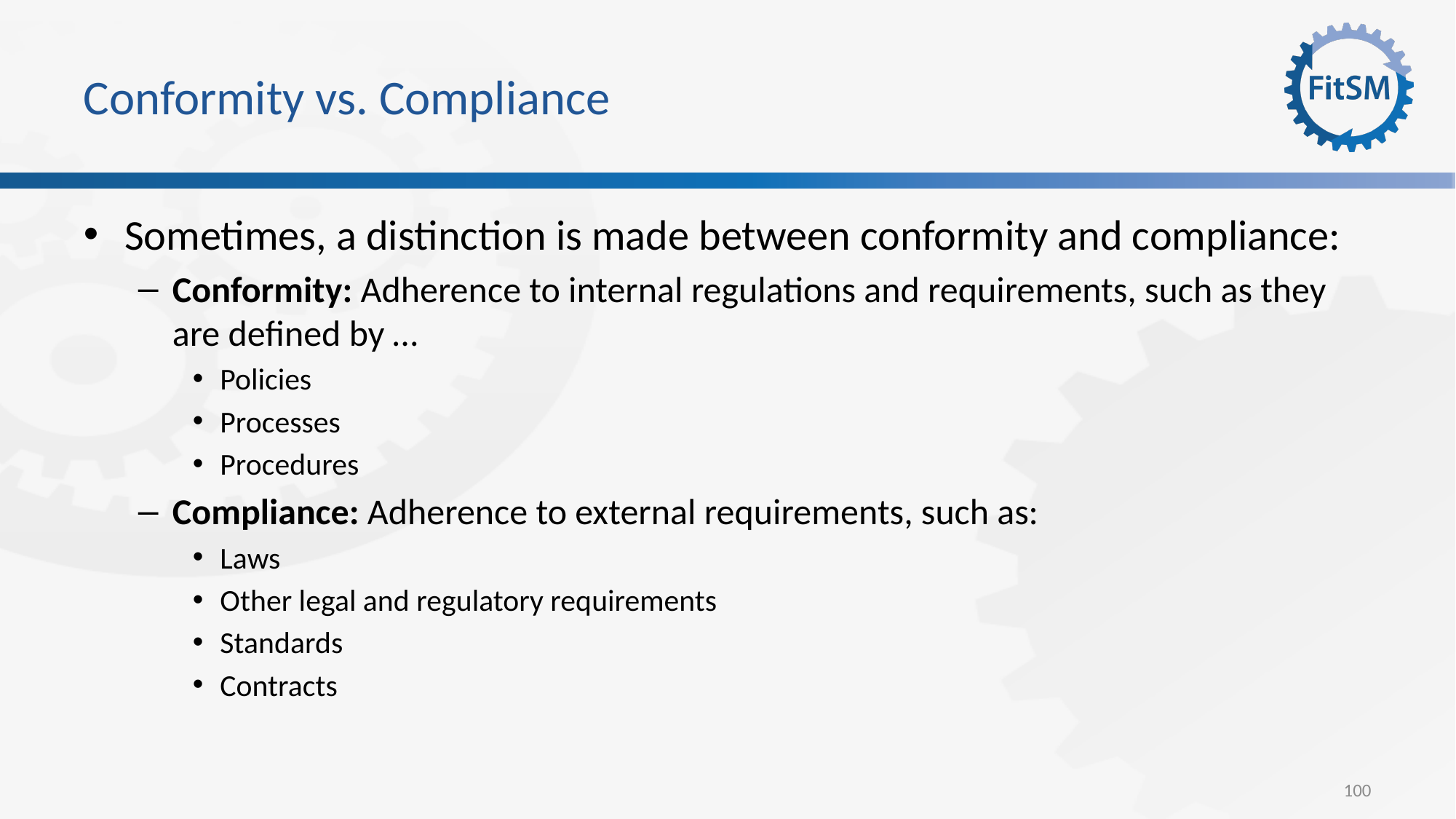

# Conformity vs. Compliance
Sometimes, a distinction is made between conformity and compliance:
Conformity: Adherence to internal regulations and requirements, such as they are defined by …
Policies
Processes
Procedures
Compliance: Adherence to external requirements, such as:
Laws
Other legal and regulatory requirements
Standards
Contracts

100